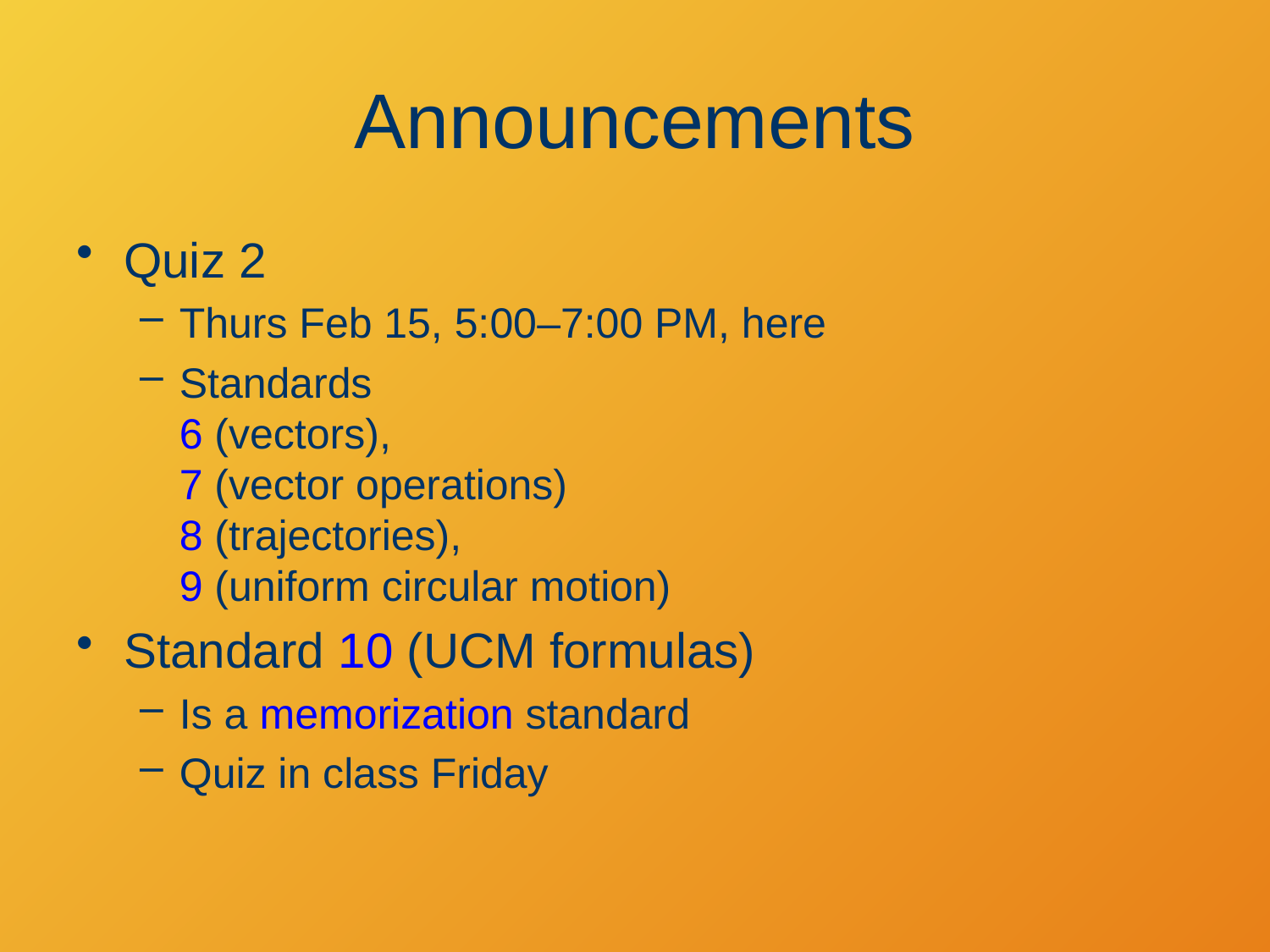

# Announcements
Quiz 2
Thurs Feb 15, 5:00–7:00 PM, here
Standards
6 (vectors),
7 (vector operations)
8 (trajectories),
9 (uniform circular motion)
Standard 10 (UCM formulas)
Is a memorization standard
Quiz in class Friday